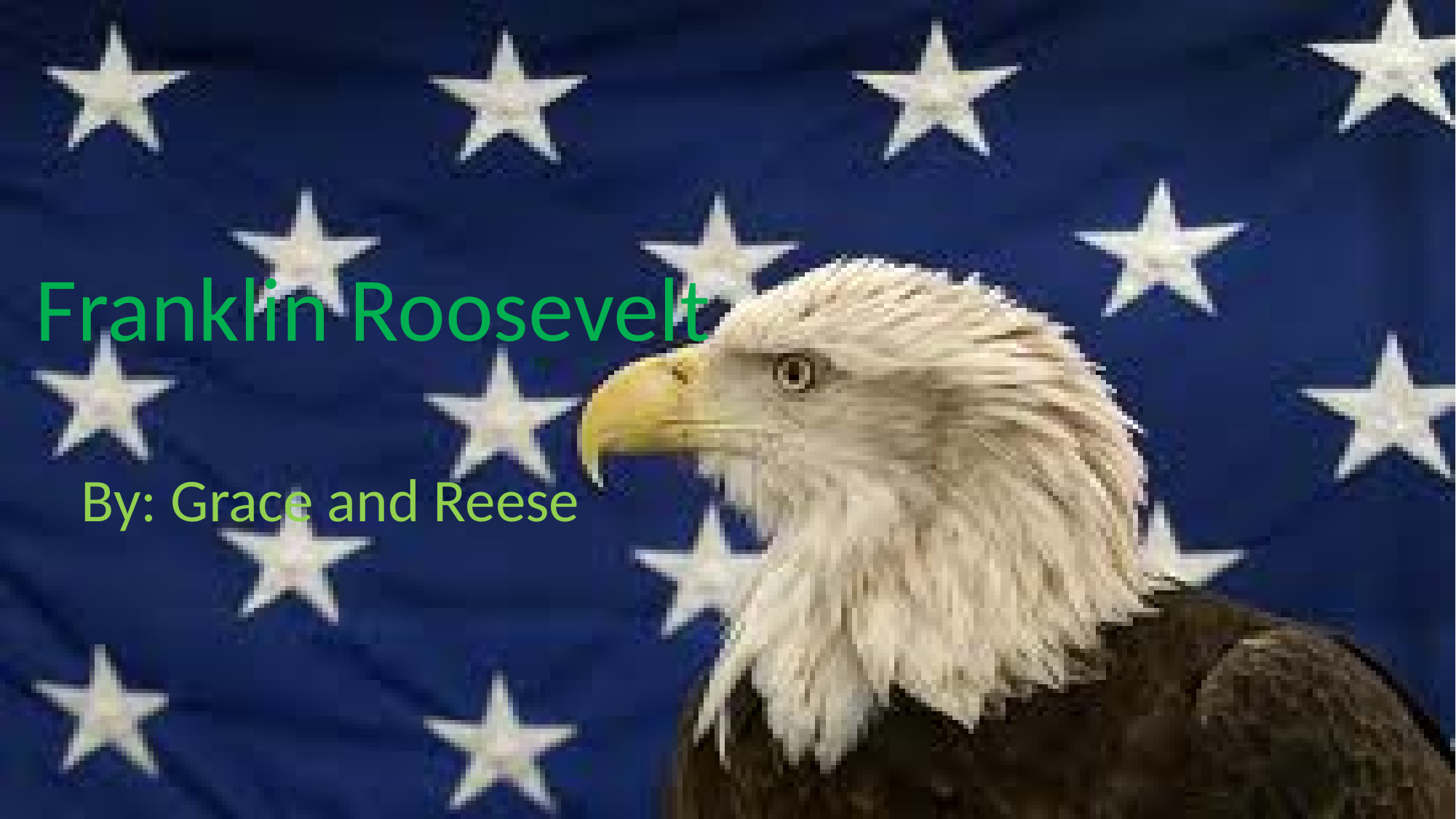

# Franklin Roosevelt
By: Grace and Reese